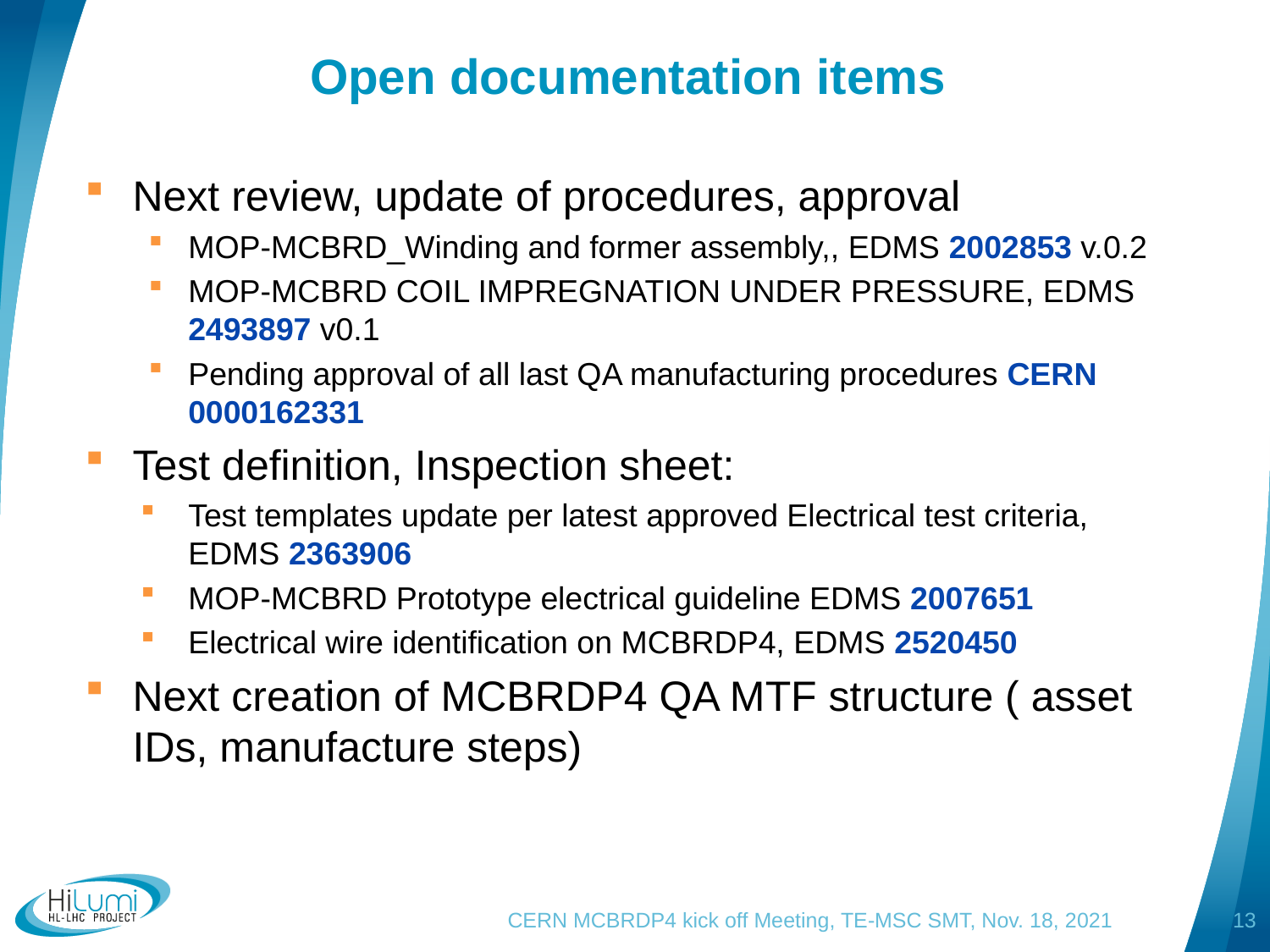

# Open documentation items
Next review, update of procedures, approval
MOP-MCBRD_Winding and former assembly,, EDMS 2002853 v.0.2
MOP-MCBRD COIL IMPREGNATION UNDER PRESSURE, EDMS 2493897 v0.1
Pending approval of all last QA manufacturing procedures CERN 0000162331
Test definition, Inspection sheet:
Test templates update per latest approved Electrical test criteria, EDMS 2363906
MOP-MCBRD Prototype electrical guideline EDMS 2007651
Electrical wire identification on MCBRDP4, EDMS 2520450
Next creation of MCBRDP4 QA MTF structure ( asset IDs, manufacture steps)

13